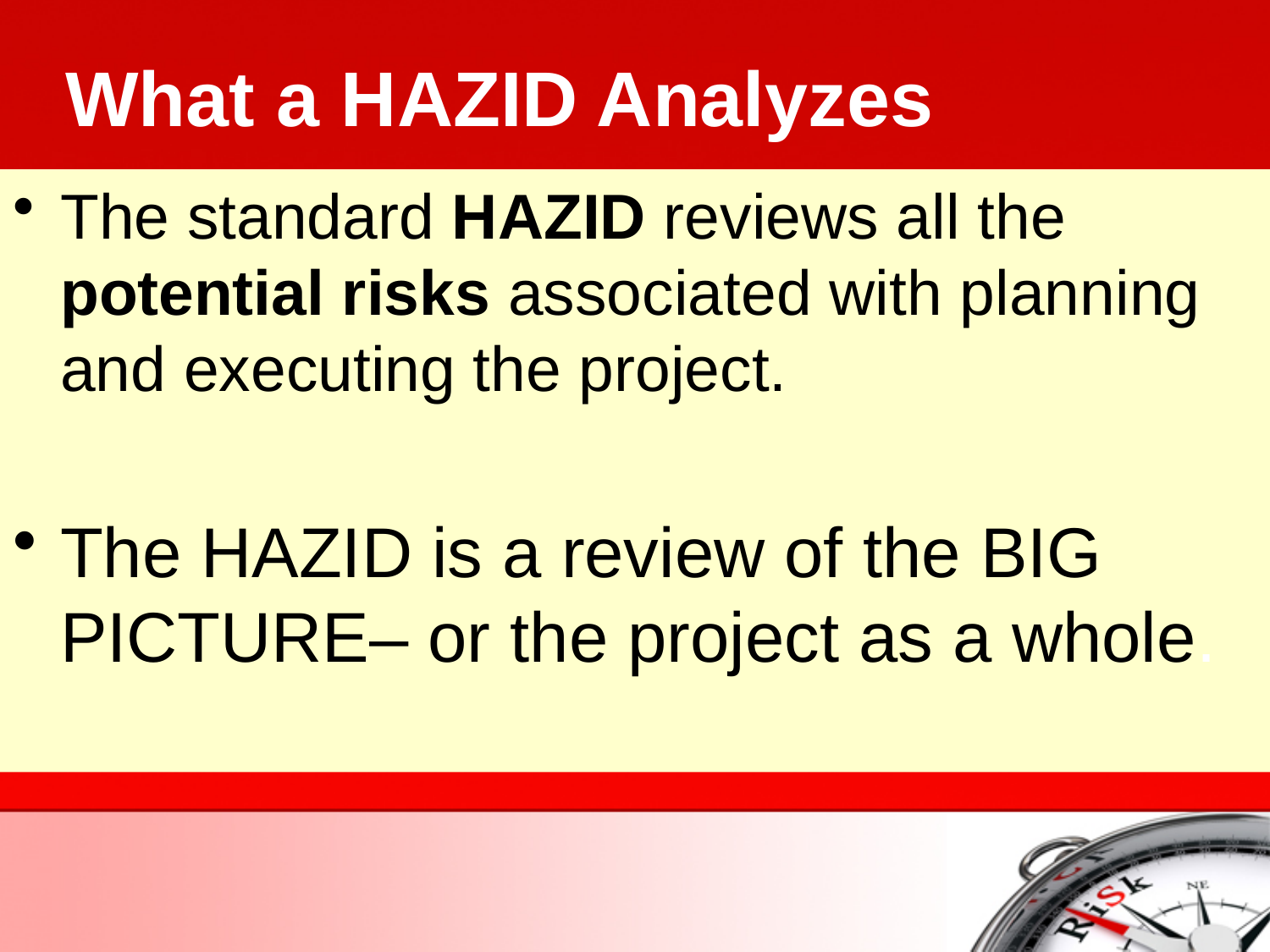

# What a HAZID Analyzes
The standard HAZID reviews all the potential risks associated with planning and executing the project.

The HAZID is a review of the BIG PICTURE– or the project as a whole.